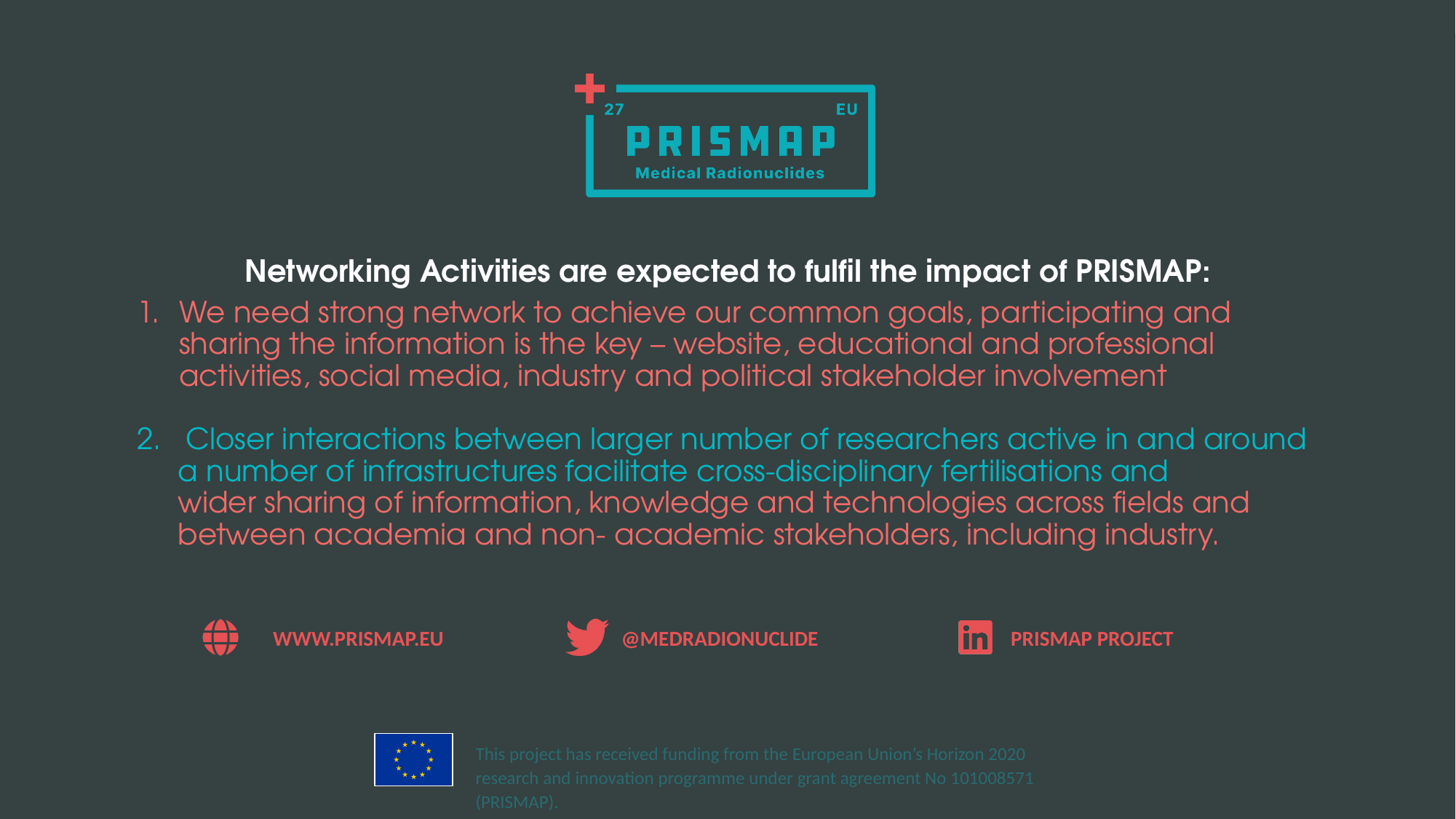

# Networking Activities are expected to fulfil the impact of PRISMAP:
We need strong network to achieve our common goals, participating and sharing the information is the key – website, educational and professional activities, social media, industry and political stakeholder involvement

2.   Closer interactions between larger number of researchers active in and around a number of infrastructures facilitate cross-disciplinary fertilisations and
wider sharing of information, knowledge and technologies across fields and between academia and non- academic stakeholders, including industry.